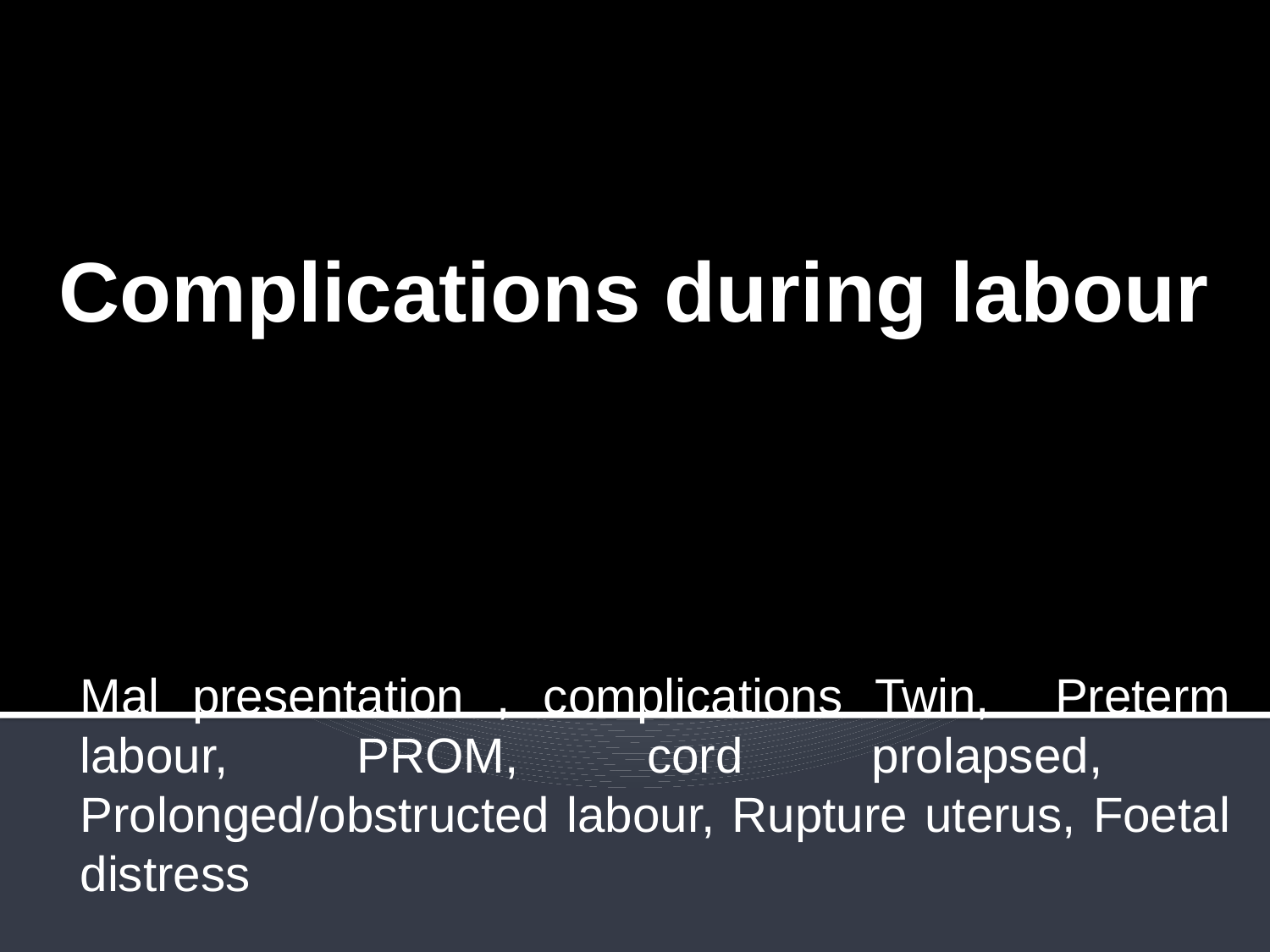

Complications during labour
Mal presentation , complications Twin,  Preterm labour, PROM, cord prolapsed,  Prolonged/obstructed labour, Rupture uterus, Foetal distress